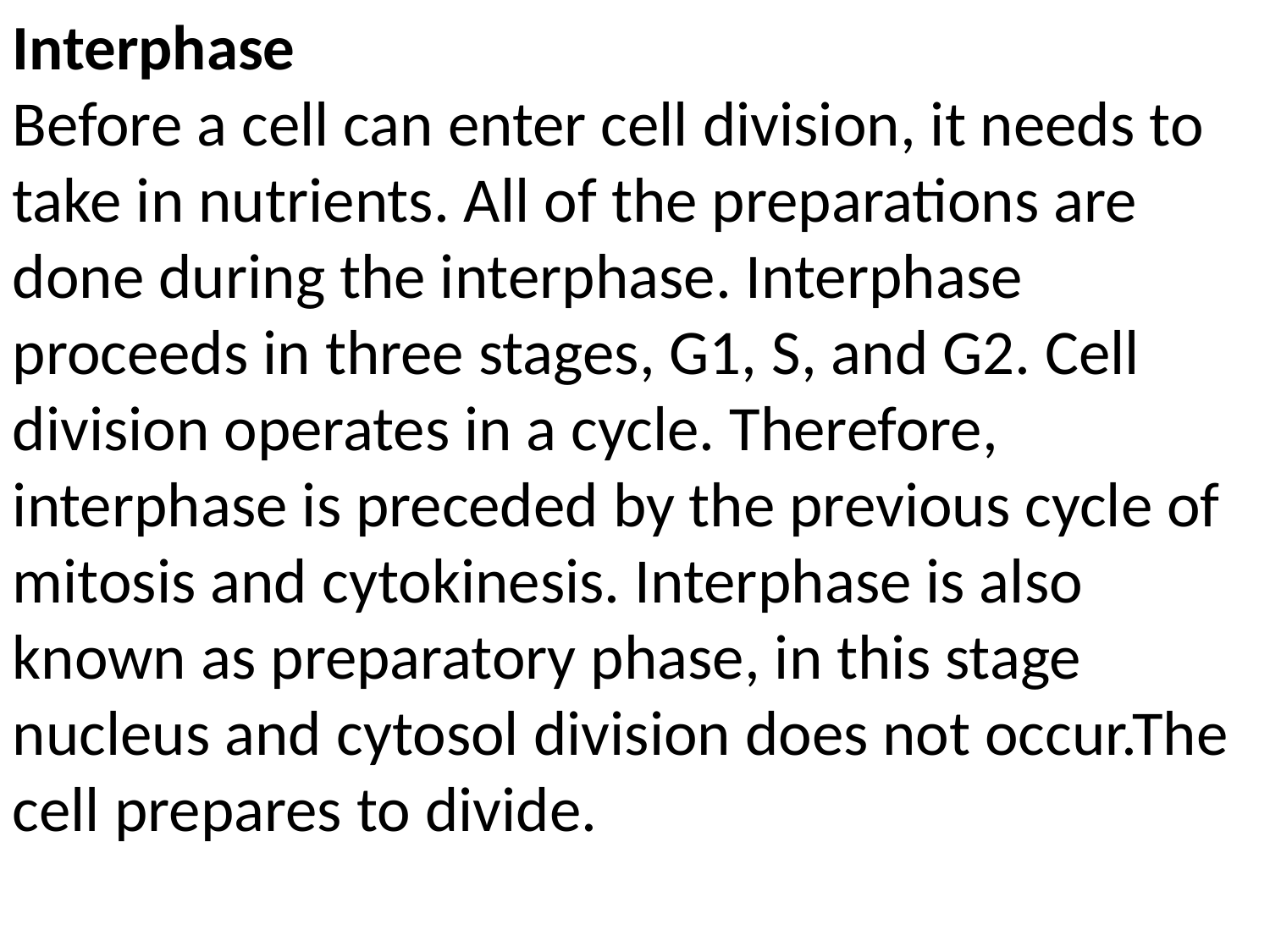

Interphase
Before a cell can enter cell division, it needs to take in nutrients. All of the preparations are done during the interphase. Interphase proceeds in three stages, G1, S, and G2. Cell division operates in a cycle. Therefore, interphase is preceded by the previous cycle of mitosis and cytokinesis. Interphase is also known as preparatory phase, in this stage nucleus and cytosol division does not occur.The cell prepares to divide.